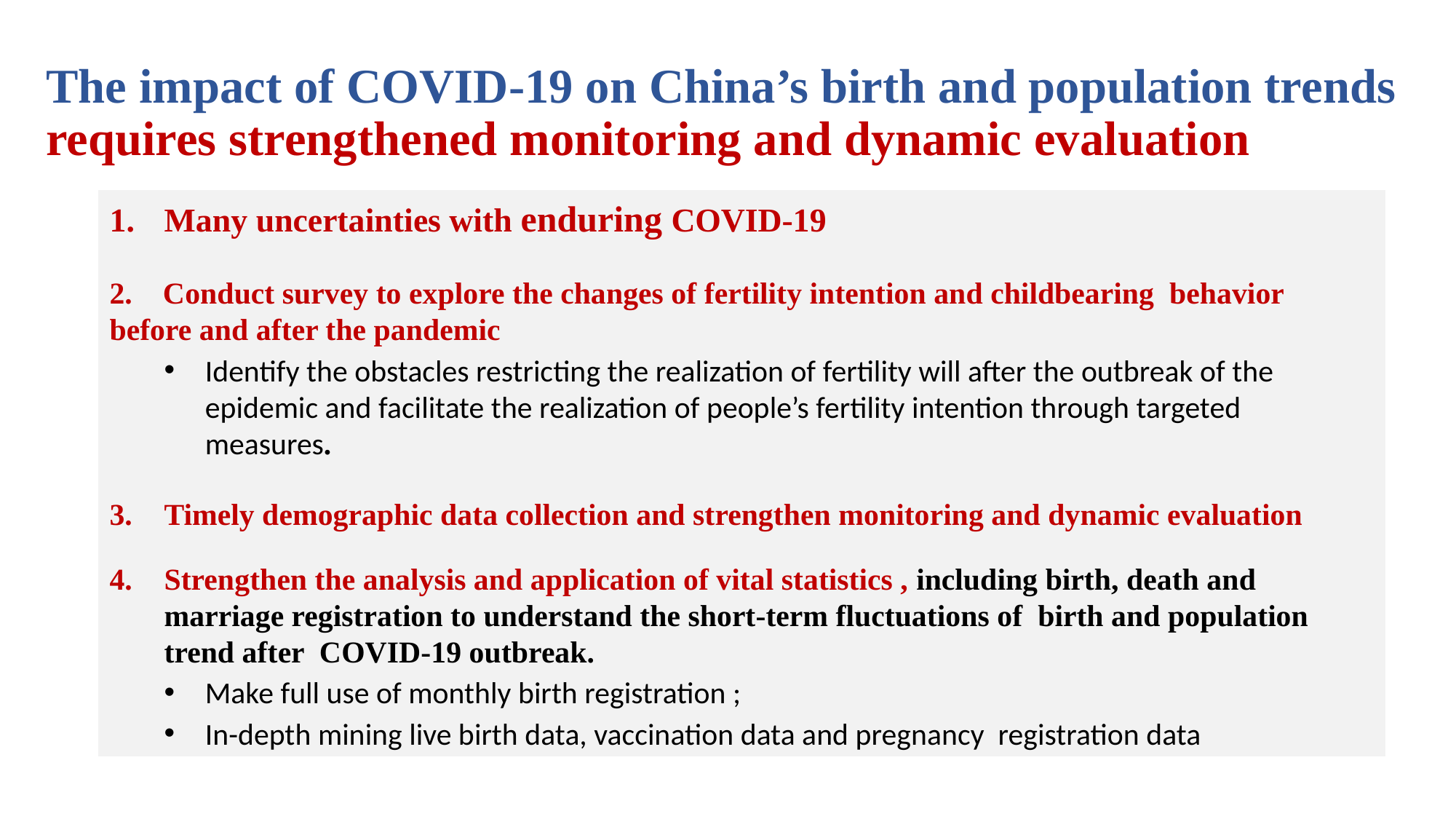

# The impact of COVID-19 on China’s birth and population trends requires strengthened monitoring and dynamic evaluation
Many uncertainties with enduring COVID-19

2.    Conduct survey to explore the changes of fertility intention and childbearing  behavior before and after the pandemic
Identify the obstacles restricting the realization of fertility will after the outbreak of the epidemic and facilitate the realization of people’s fertility intention through targeted measures.

Timely demographic data collection and strengthen monitoring and dynamic evaluation

Strengthen the analysis and application of vital statistics , including birth, death and marriage registration to understand the short-term fluctuations of  birth and population trend after  COVID-19 outbreak.
Make full use of monthly birth registration ;
In-depth mining live birth data, vaccination data and pregnancy  registration data